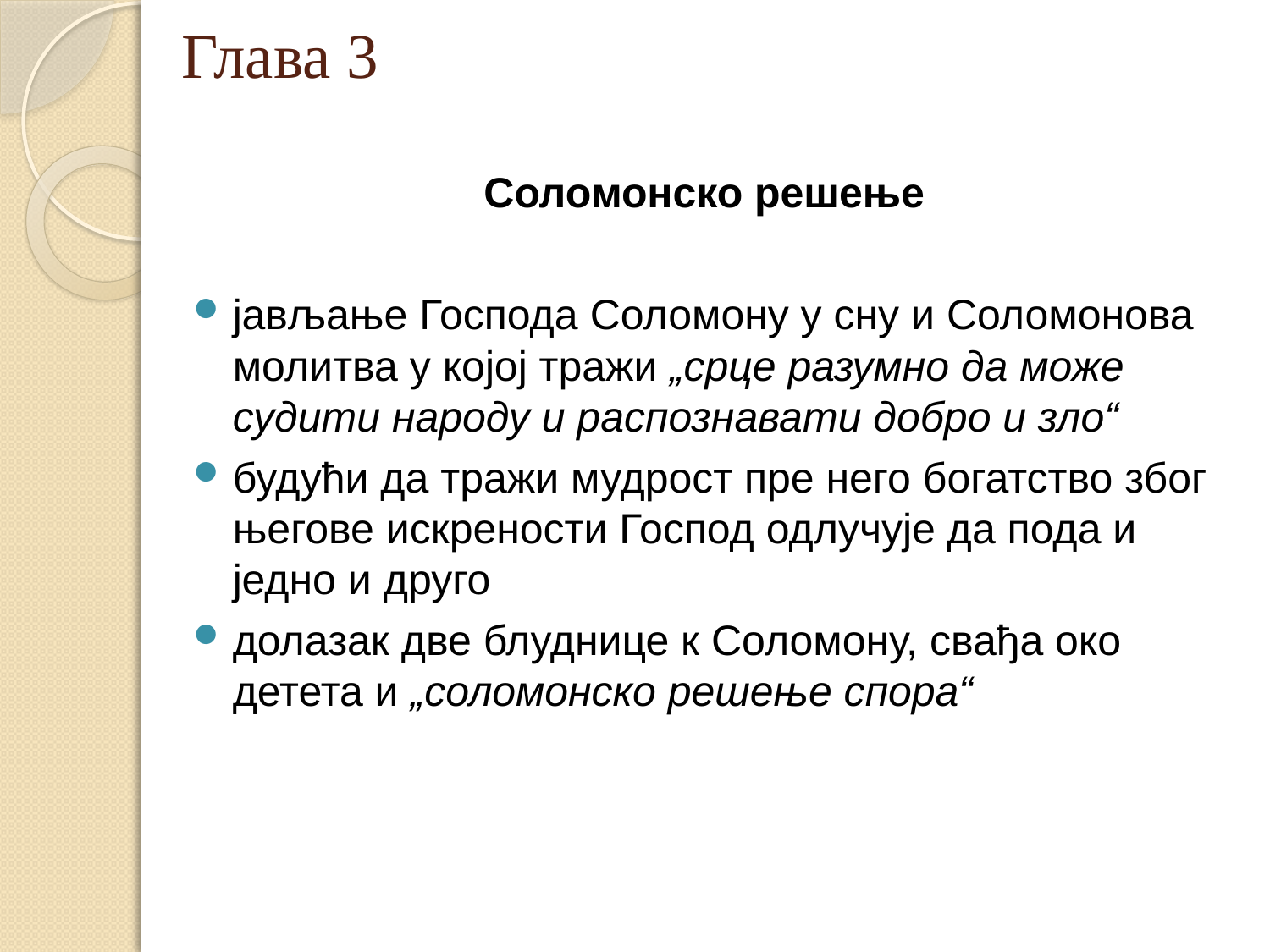

# Глава 3

Соломонско решење

јављање Господа Соломону у сну и Соломонова молитва у којој тражи „срце разумно да може судити народу и распознавати добро и зло“
будући да тражи мудрост пре него богатство због његове искрености Господ одлучује да пода и једно и друго
долазак две блуднице к Соломону, свађа око детета и „соломонско решење спора“